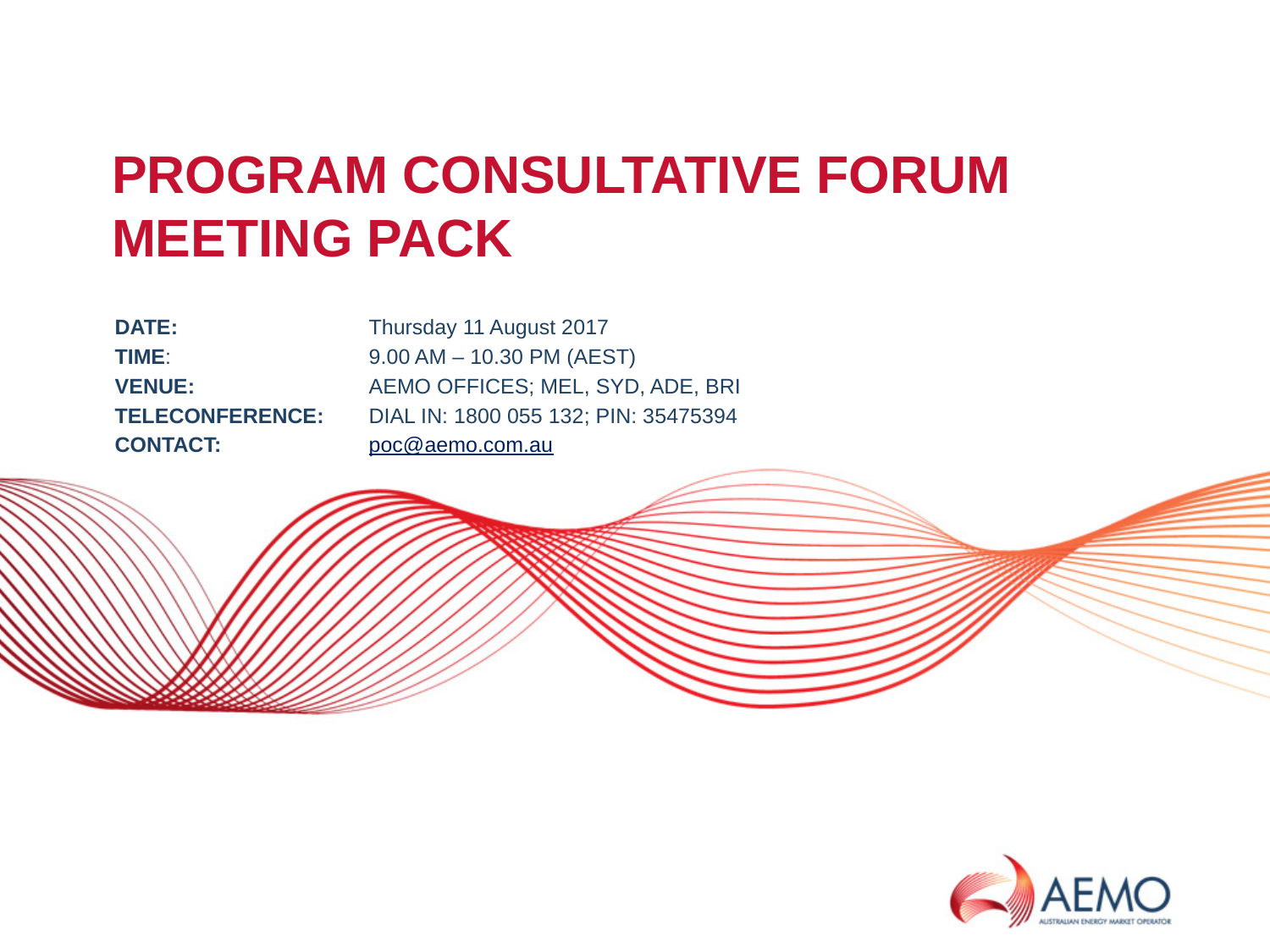

# PROGRAM CONSULTATIVE FORUM Meeting pack
DATE:		Thursday 11 August 2017
TIME:  		9.00 AM – 10.30 PM (AEST)
VENUE: 		AEMO OFFICES; MEL, SYD, ADE, BRI
TELECONFERENCE:	DIAL IN: 1800 055 132; PIN: 35475394
CONTACT:		poc@aemo.com.au